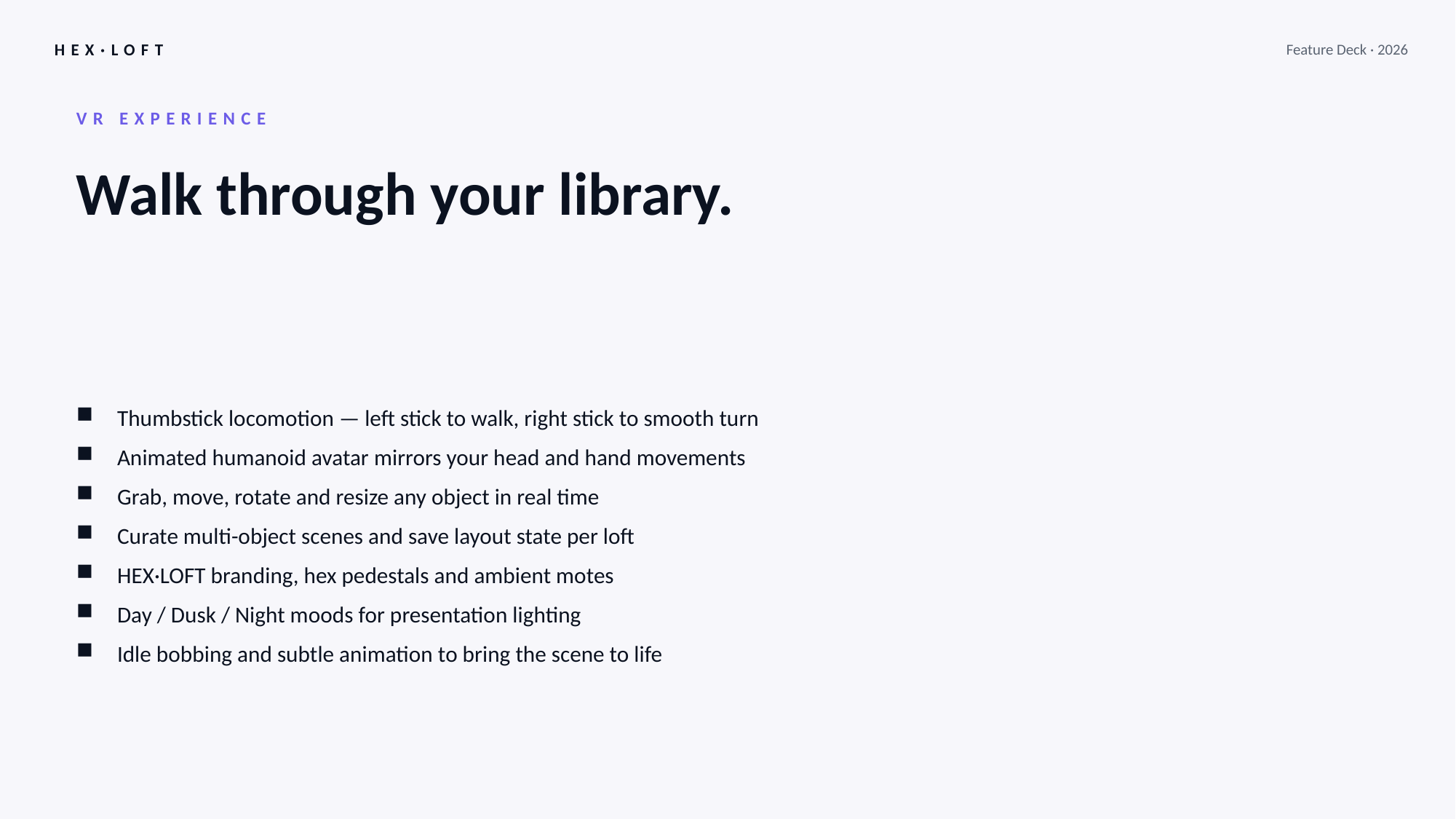

HEX·LOFT
Feature Deck · 2026
VR EXPERIENCE
Walk through your library.
Thumbstick locomotion — left stick to walk, right stick to smooth turn
Animated humanoid avatar mirrors your head and hand movements
Grab, move, rotate and resize any object in real time
Curate multi-object scenes and save layout state per loft
HEX·LOFT branding, hex pedestals and ambient motes
Day / Dusk / Night moods for presentation lighting
Idle bobbing and subtle animation to bring the scene to life